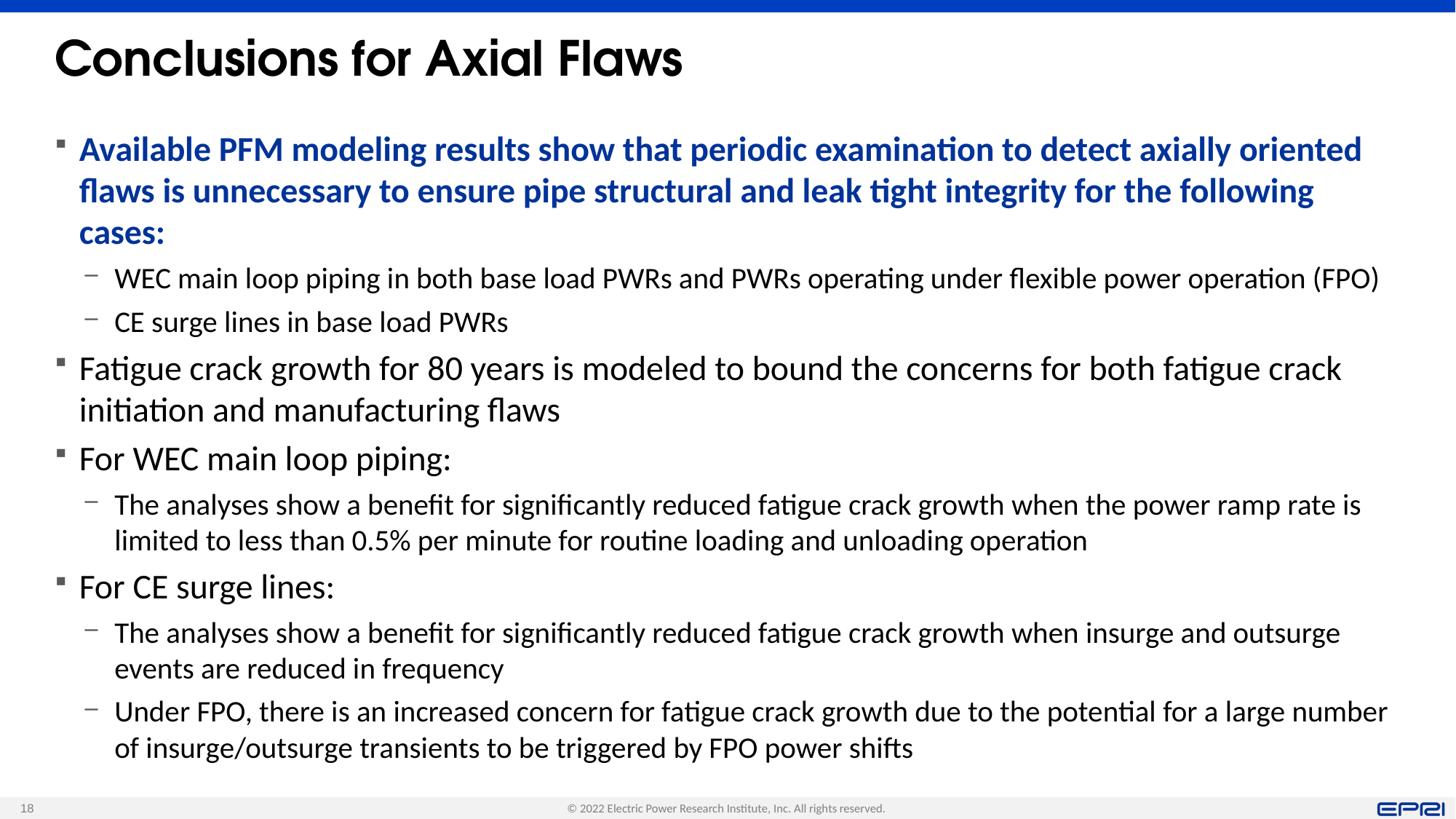

# Conclusions for Axial Flaws
Available PFM modeling results show that periodic examination to detect axially oriented flaws is unnecessary to ensure pipe structural and leak tight integrity for the following cases:
WEC main loop piping in both base load PWRs and PWRs operating under flexible power operation (FPO)
CE surge lines in base load PWRs
Fatigue crack growth for 80 years is modeled to bound the concerns for both fatigue crack initiation and manufacturing flaws
For WEC main loop piping:
The analyses show a benefit for significantly reduced fatigue crack growth when the power ramp rate is limited to less than 0.5% per minute for routine loading and unloading operation
For CE surge lines:
The analyses show a benefit for significantly reduced fatigue crack growth when insurge and outsurge events are reduced in frequency
Under FPO, there is an increased concern for fatigue crack growth due to the potential for a large number of insurge/outsurge transients to be triggered by FPO power shifts